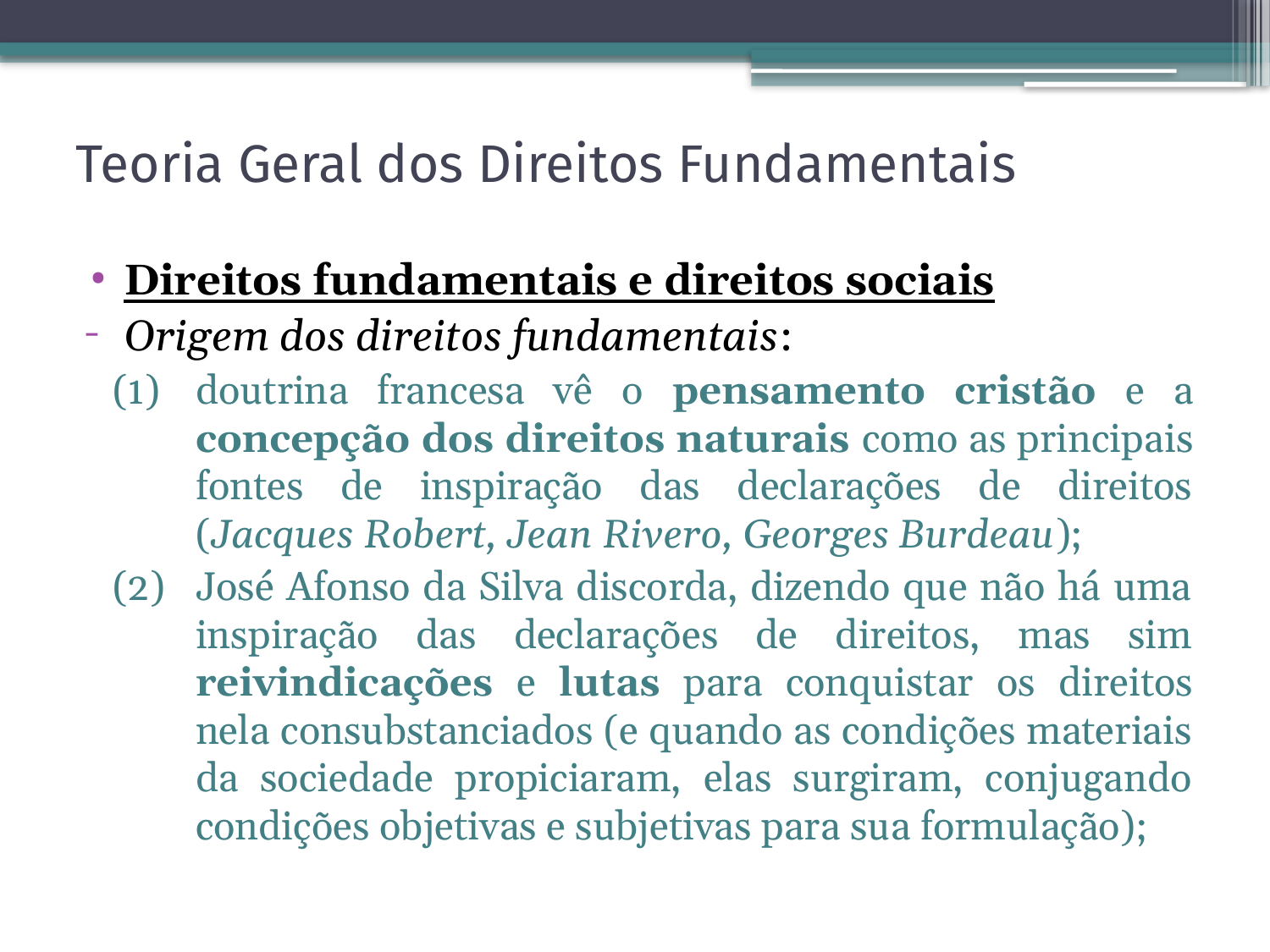

# Teoria Geral dos Direitos Fundamentais
Direitos fundamentais e direitos sociais
Origem dos direitos fundamentais:
doutrina francesa vê o pensamento cristão e a concepção dos direitos naturais como as principais fontes de inspiração das declarações de direitos (Jacques Robert, Jean Rivero, Georges Burdeau);
José Afonso da Silva discorda, dizendo que não há uma inspiração das declarações de direitos, mas sim reivindicações e lutas para conquistar os direitos nela consubstanciados (e quando as condições materiais da sociedade propiciaram, elas surgiram, conjugando condições objetivas e subjetivas para sua formulação);